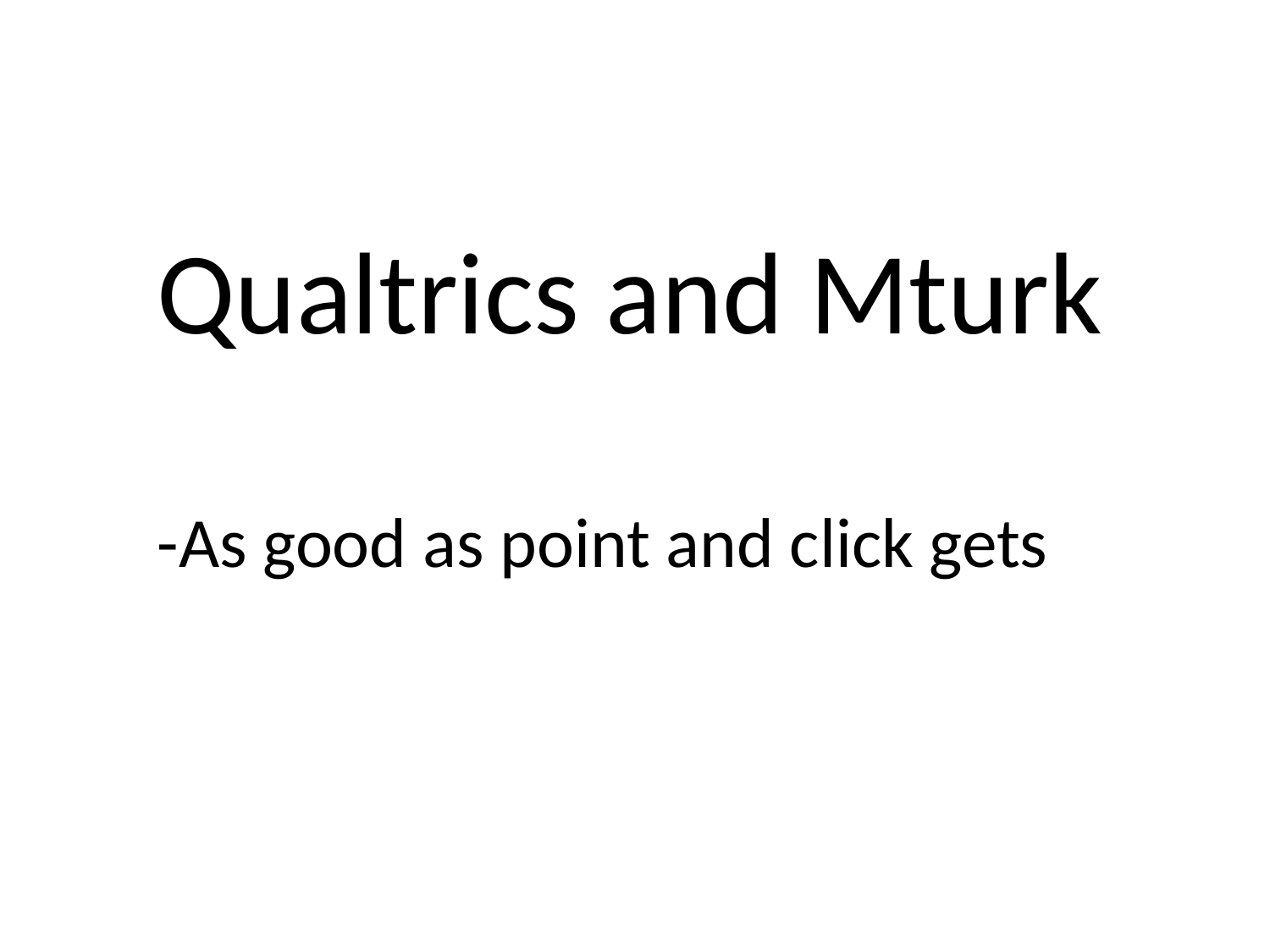

Qualtrics and Mturk

-As good as point and click gets